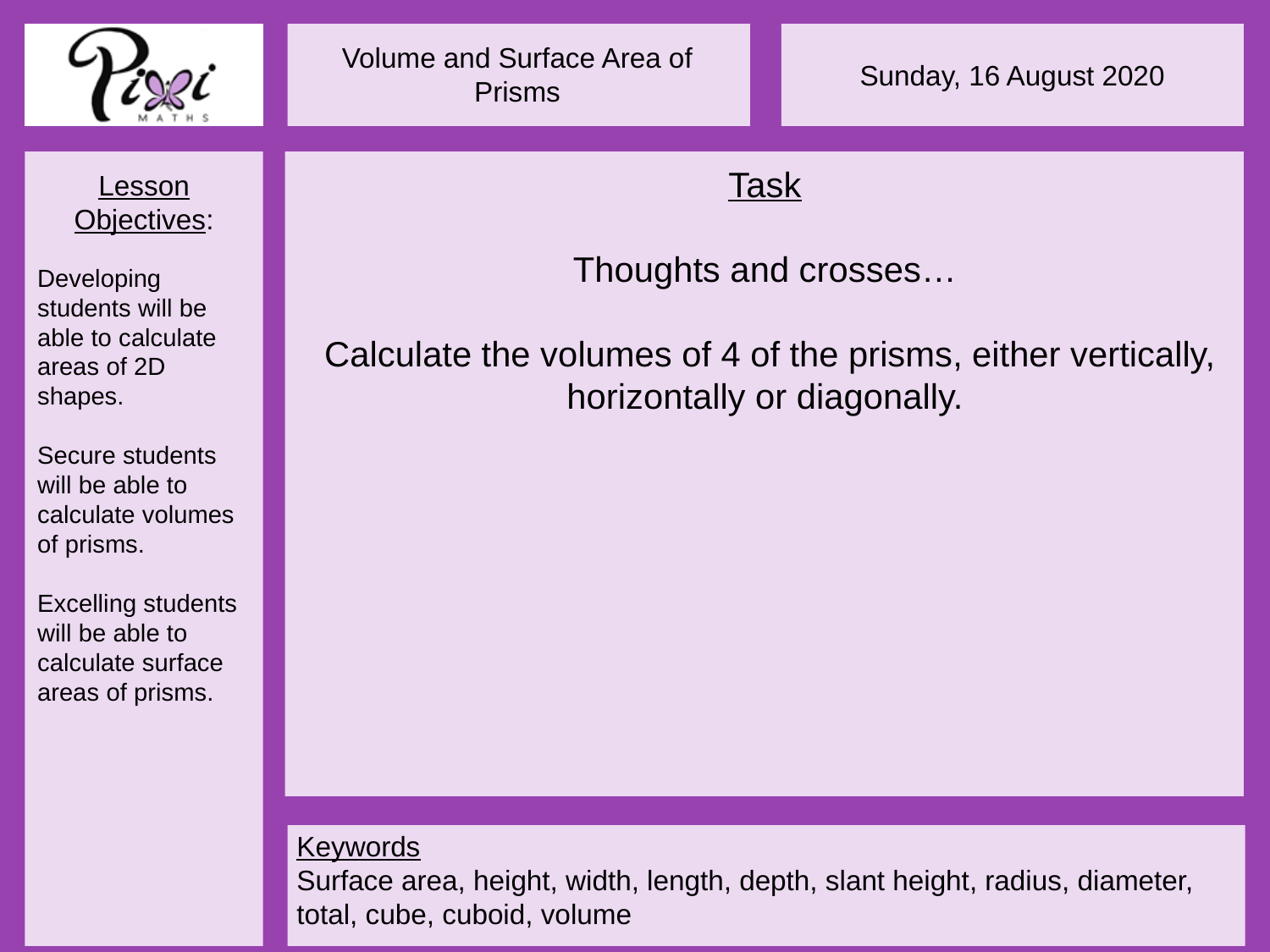

Task

Thoughts and crosses…

 Calculate the volumes of 4 of the prisms, either vertically, horizontally or diagonally.